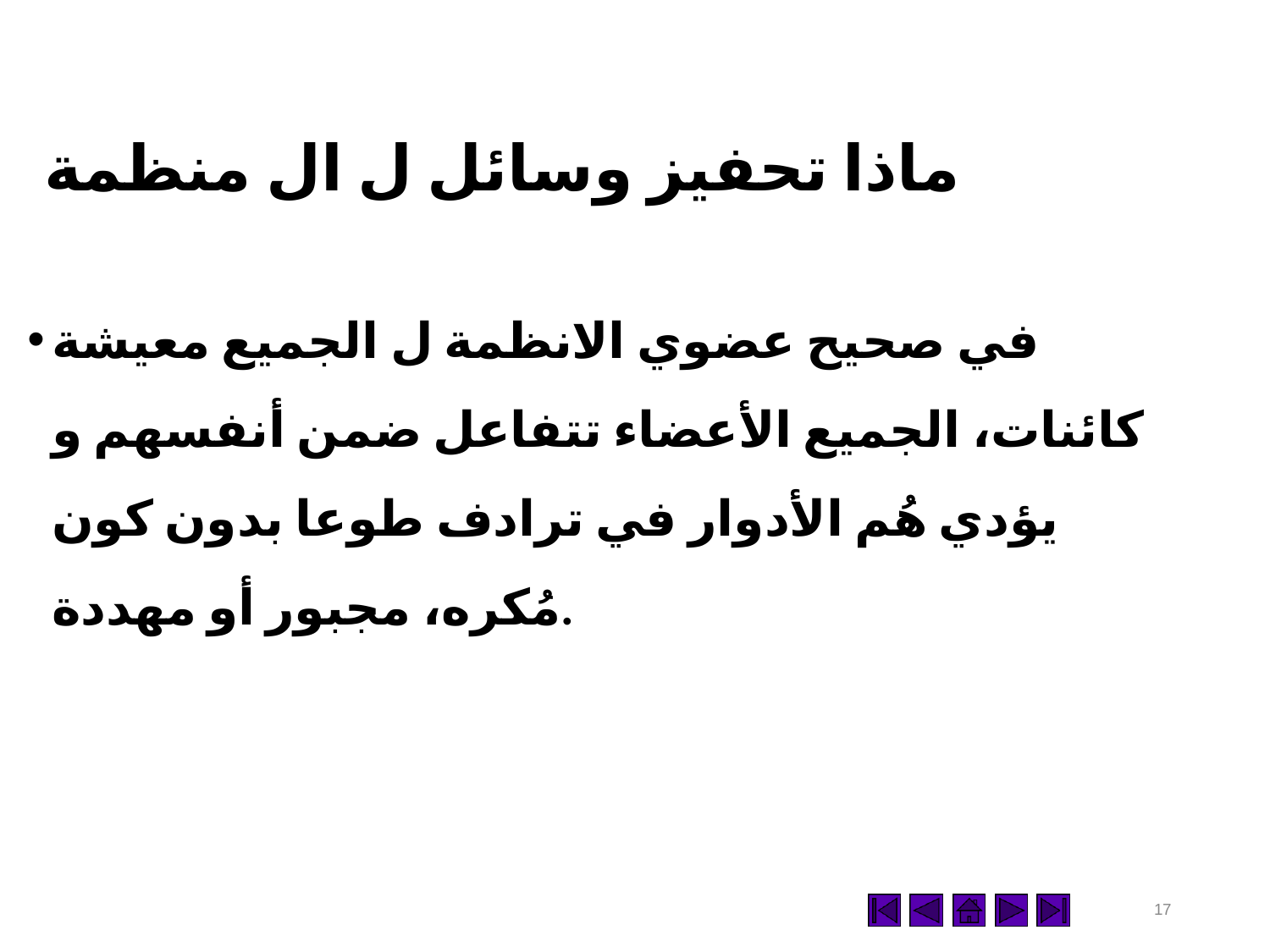

# ماذا تحفيز وسائل ل ال منظمة
في صحيح عضوي الانظمة ل الجميع معيشة كائنات، الجميع الأعضاء تتفاعل ضمن أنفسهم و يؤدي هُم الأدوار في ترادف طوعا بدون كون مُكره، مجبور أو مهددة.
17